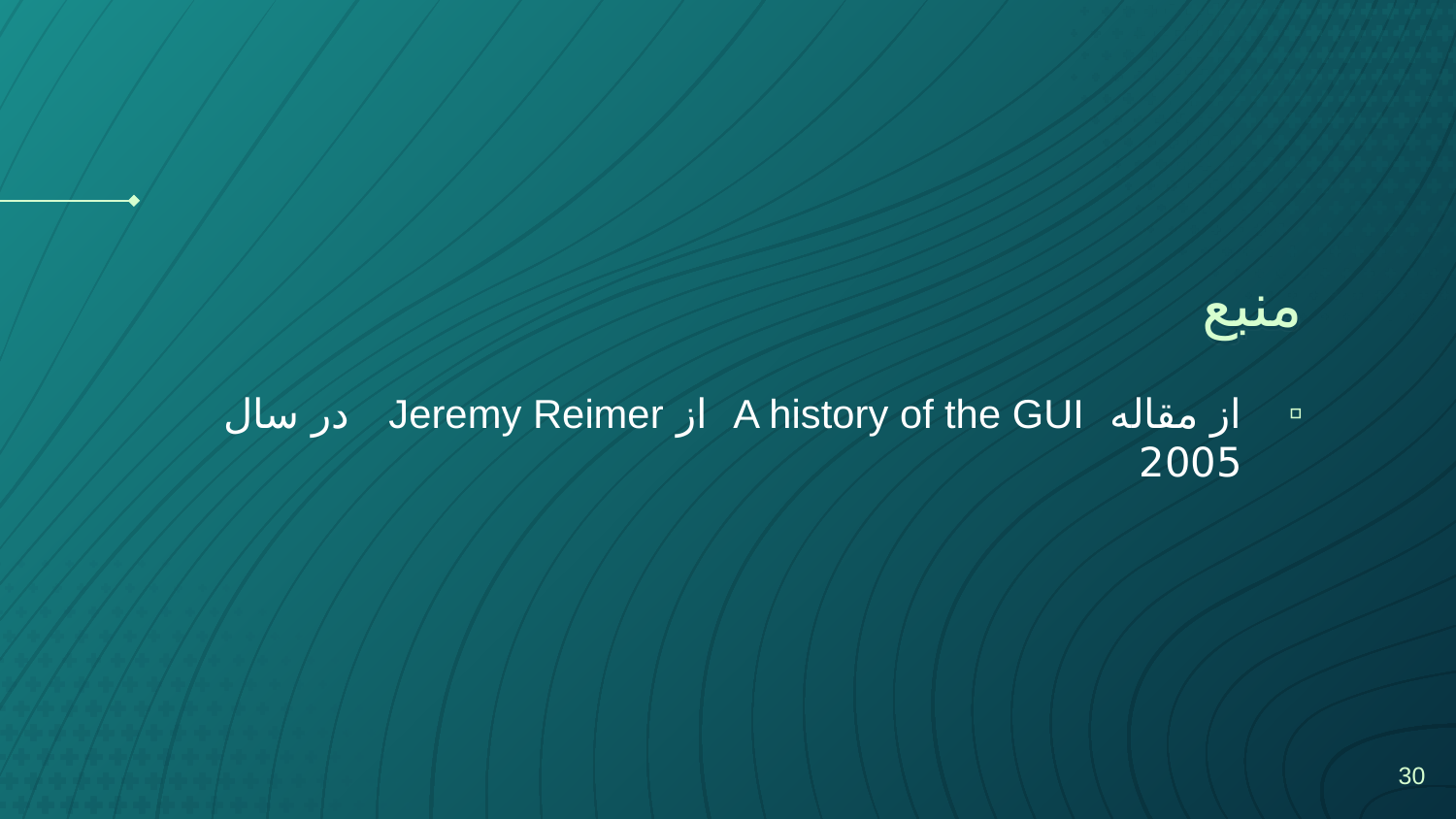

# منبع
از مقاله  A history of the GUI  از Jeremy Reimer   در سال 2005
30